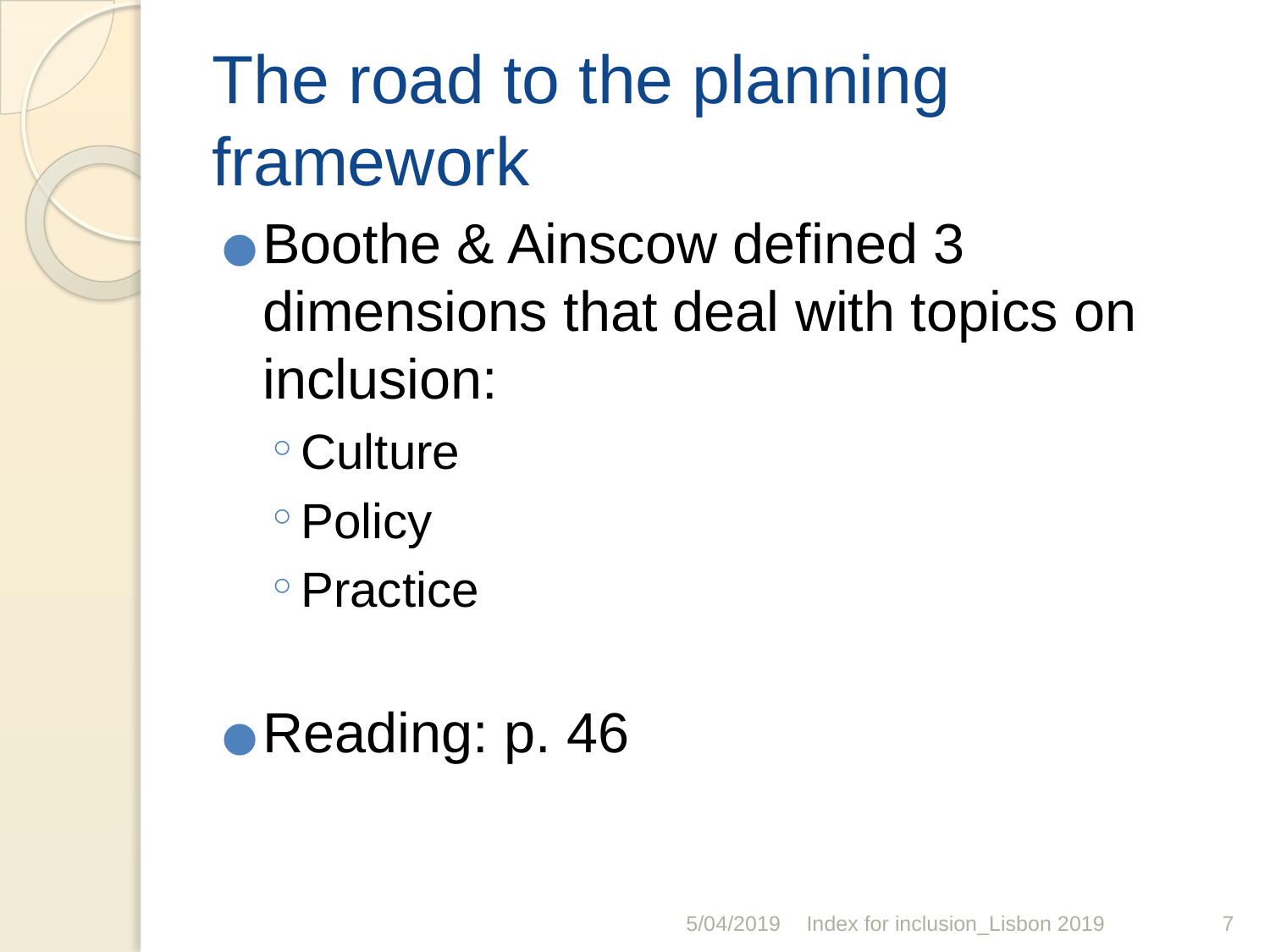

# The road to the planning framework
Boothe & Ainscow defined 3 dimensions that deal with topics on inclusion:
Culture
Policy
Practice

Reading: p. 46

5/04/2019
Index for inclusion_Lisbon 2019
7